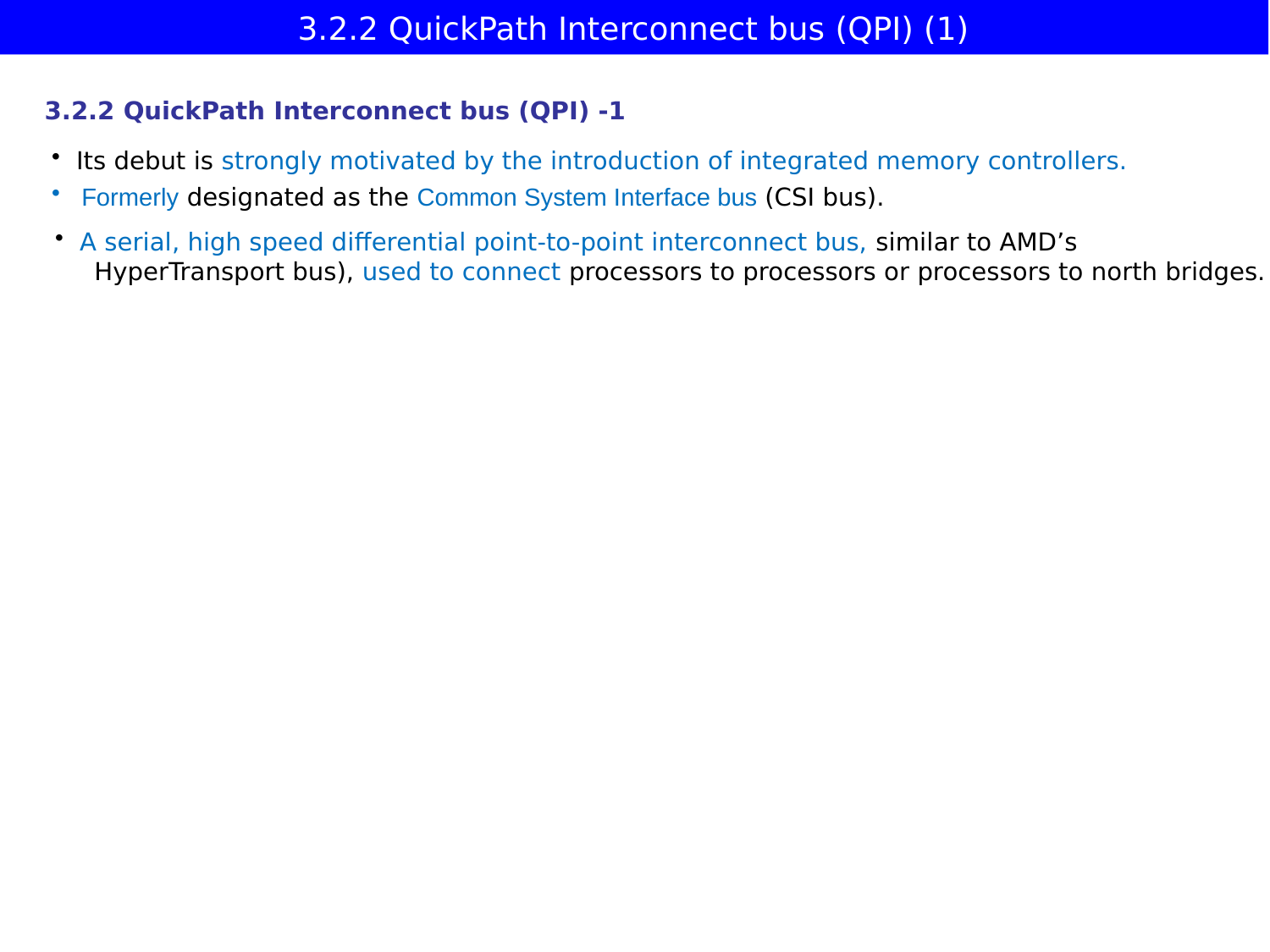

3.2.2 QuickPath Interconnect bus (QPI) (1)
3.2.2 QuickPath Interconnect bus (QPI) -1
  Its debut is strongly motivated by the introduction of integrated memory controllers.
   Formerly designated as the Common System Interface bus (CSI bus).
  A serial, high speed differential point-to-point interconnect bus, similar to AMD’s
     HyperTransport bus), used to connect processors to processors or processors to north bridges.